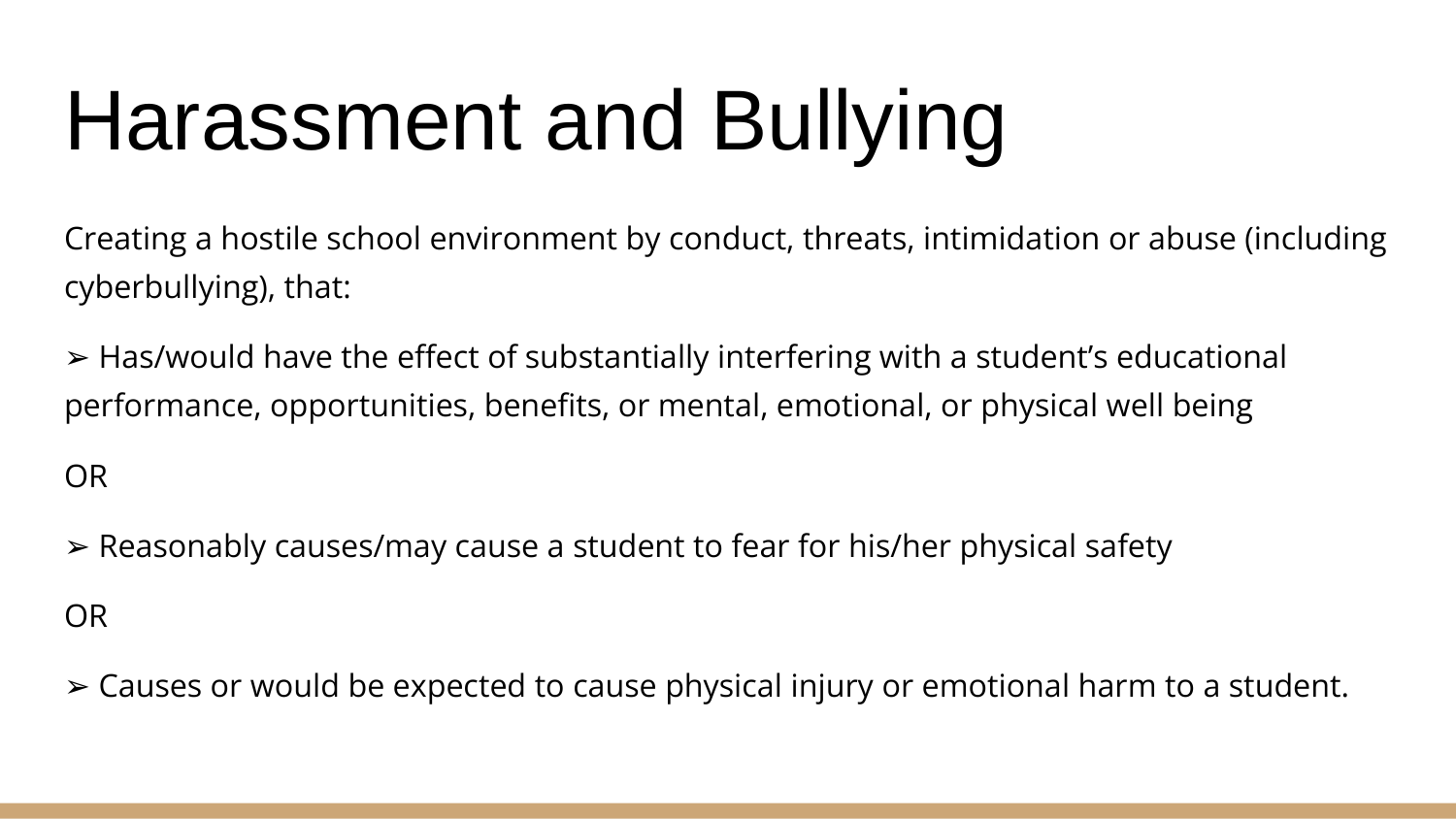

# Harassment and Bullying
Creating a hostile school environment by conduct, threats, intimidation or abuse (including cyberbullying), that:
➢ Has/would have the effect of substantially interfering with a student’s educational performance, opportunities, benefits, or mental, emotional, or physical well being
OR
➢ Reasonably causes/may cause a student to fear for his/her physical safety
OR
➢ Causes or would be expected to cause physical injury or emotional harm to a student.